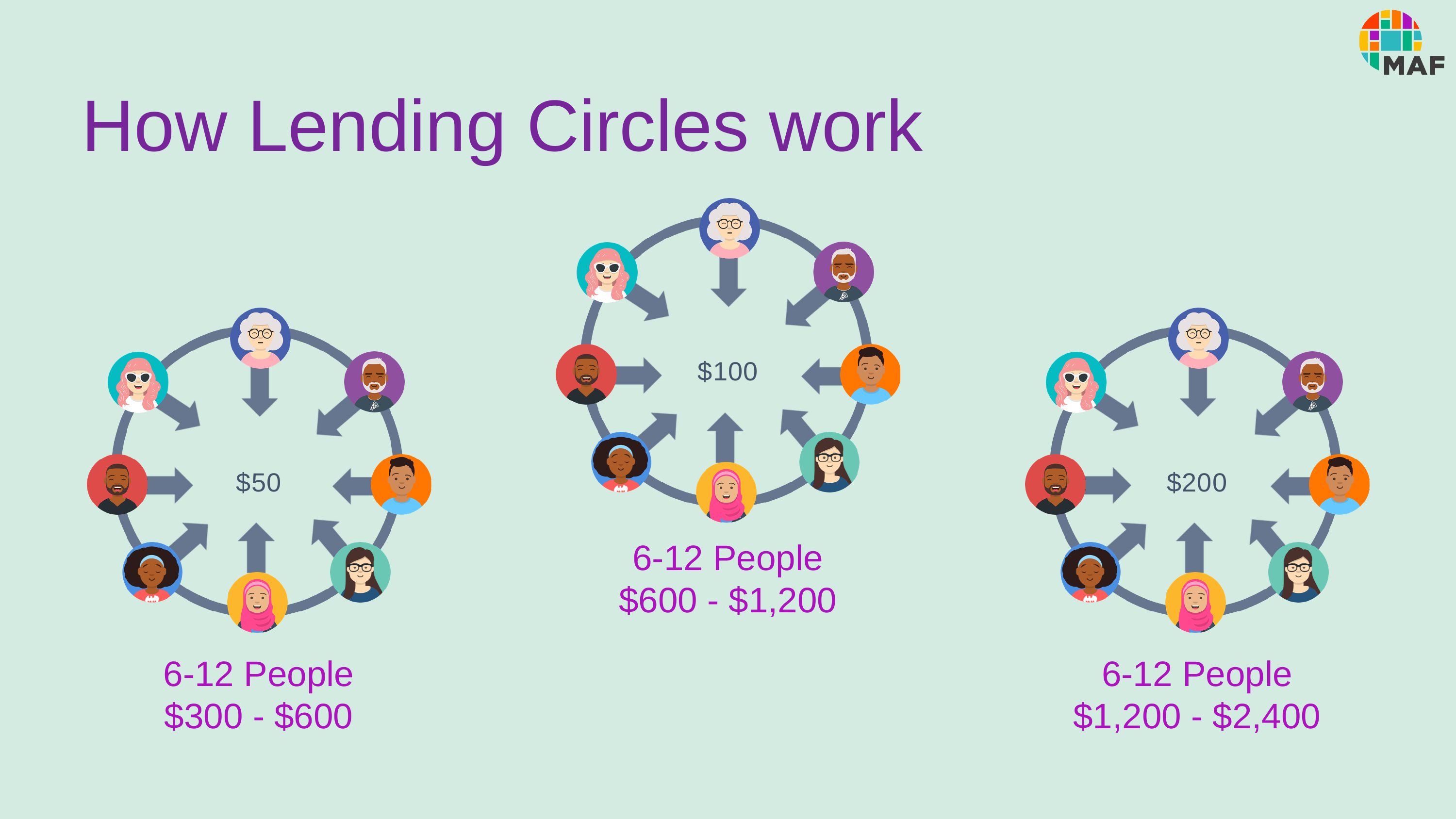

How Lending Circles work

$100
6-12 People
$600 - $1,200

$50
6-12 People
$300 - $600

$200
6-12 People
$1,200 - $2,400